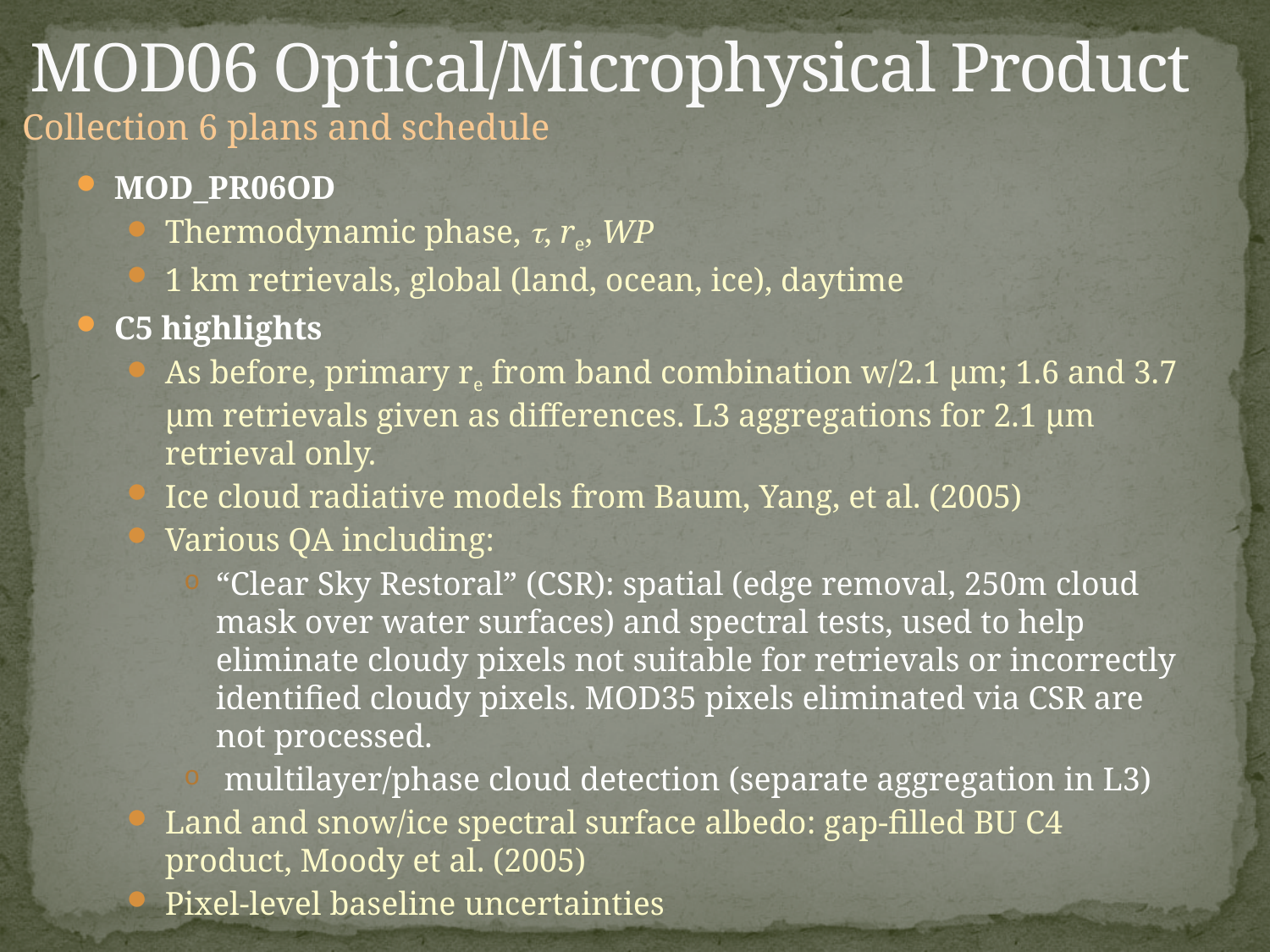

# MOD06 Optical/Microphysical Product
Collection 6 plans and schedule
MOD_PR06OD
Thermodynamic phase, τ, re, WP
1 km retrievals, global (land, ocean, ice), daytime
C5 highlights
As before, primary re from band combination w/2.1 µm; 1.6 and 3.7 µm retrievals given as differences. L3 aggregations for 2.1 µm retrieval only.
Ice cloud radiative models from Baum, Yang, et al. (2005)
Various QA including:
“Clear Sky Restoral” (CSR): spatial (edge removal, 250m cloud mask over water surfaces) and spectral tests, used to help eliminate cloudy pixels not suitable for retrievals or incorrectly identified cloudy pixels. MOD35 pixels eliminated via CSR are not processed.
 multilayer/phase cloud detection (separate aggregation in L3)
Land and snow/ice spectral surface albedo: gap-filled BU C4 product, Moody et al. (2005)
Pixel-level baseline uncertainties